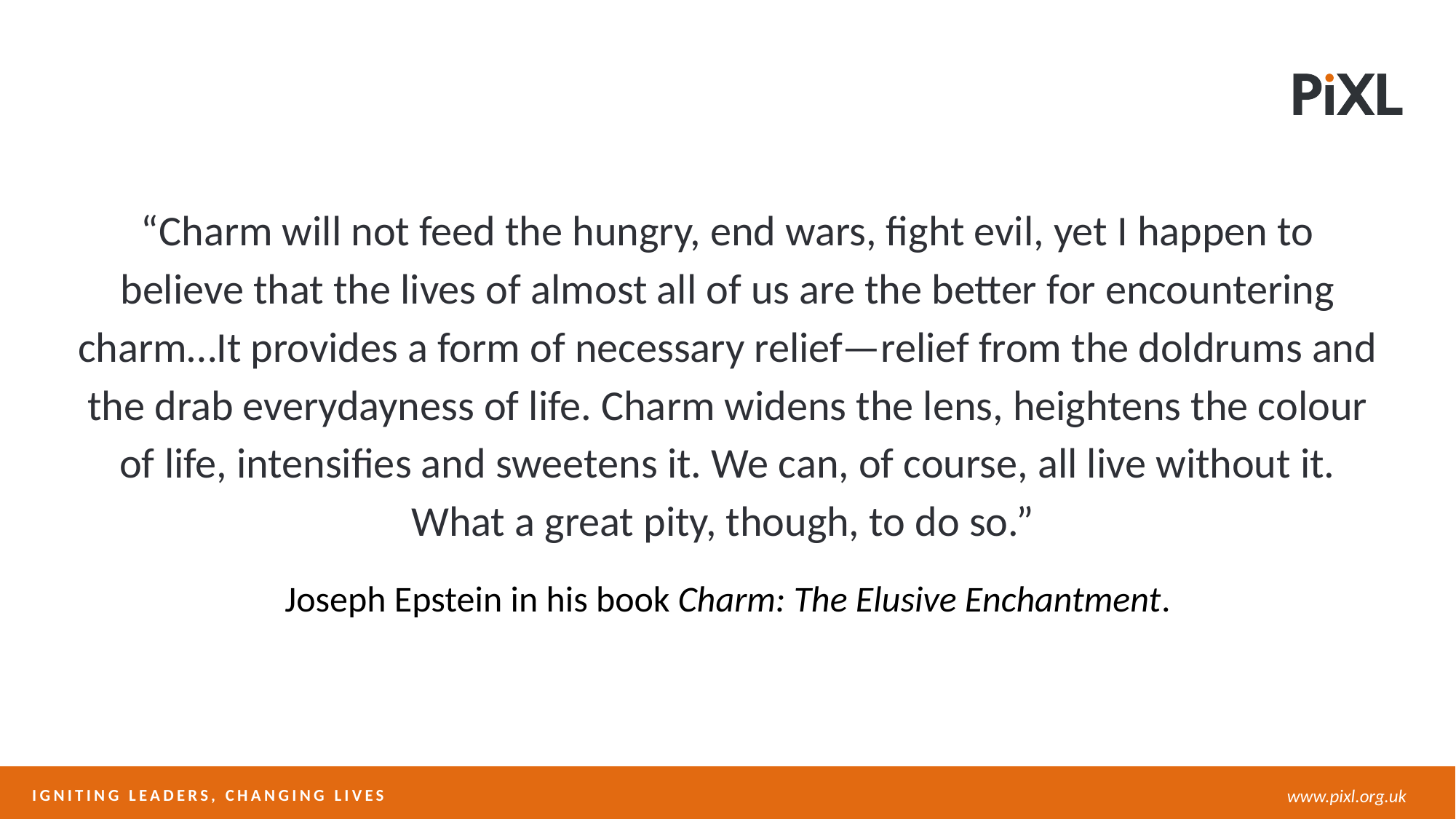

“Charm will not feed the hungry, end wars, fight evil, yet I happen to believe that the lives of almost all of us are the better for encountering charm…It provides a form of necessary relief—relief from the doldrums and the drab everydayness of life. Charm widens the lens, heightens the colour of life, intensifies and sweetens it. We can, of course, all live without it. What a great pity, though, to do so.”
Joseph Epstein in his book Charm: The Elusive Enchantment.